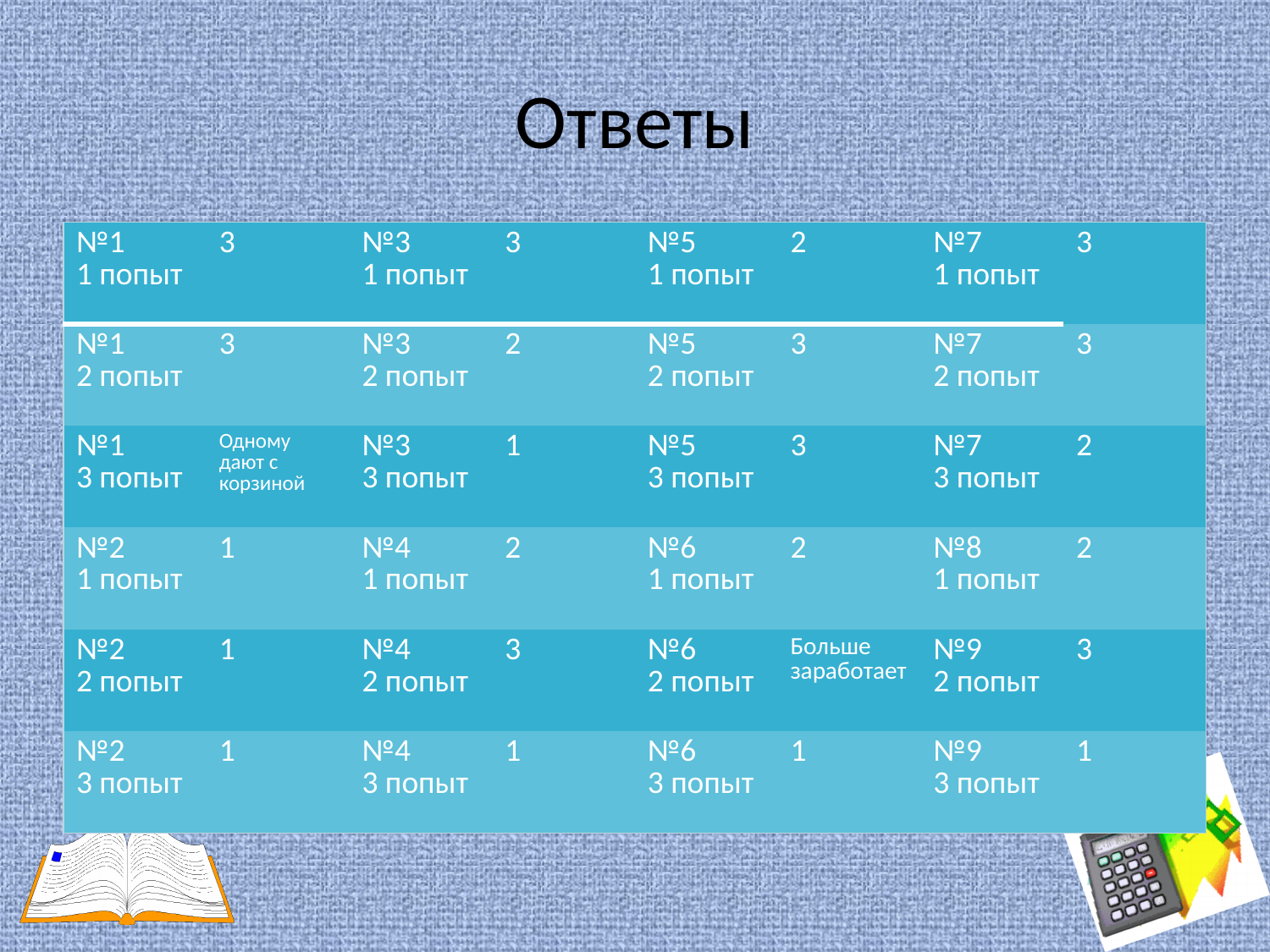

# Ответы
| №1 1 попыт | 3 | №3 1 попыт | 3 | №5 1 попыт | 2 | №7 1 попыт | 3 |
| --- | --- | --- | --- | --- | --- | --- | --- |
| №1 2 попыт | 3 | №3 2 попыт | 2 | №5 2 попыт | 3 | №7 2 попыт | 3 |
| №1 3 попыт | Одному дают с корзиной | №3 3 попыт | 1 | №5 3 попыт | 3 | №7 3 попыт | 2 |
| №2 1 попыт | 1 | №4 1 попыт | 2 | №6 1 попыт | 2 | №8 1 попыт | 2 |
| №2 2 попыт | 1 | №4 2 попыт | 3 | №6 2 попыт | Больше заработает | №9 2 попыт | 3 |
| №2 3 попыт | 1 | №4 3 попыт | 1 | №6 3 попыт | 1 | №9 3 попыт | 1 |